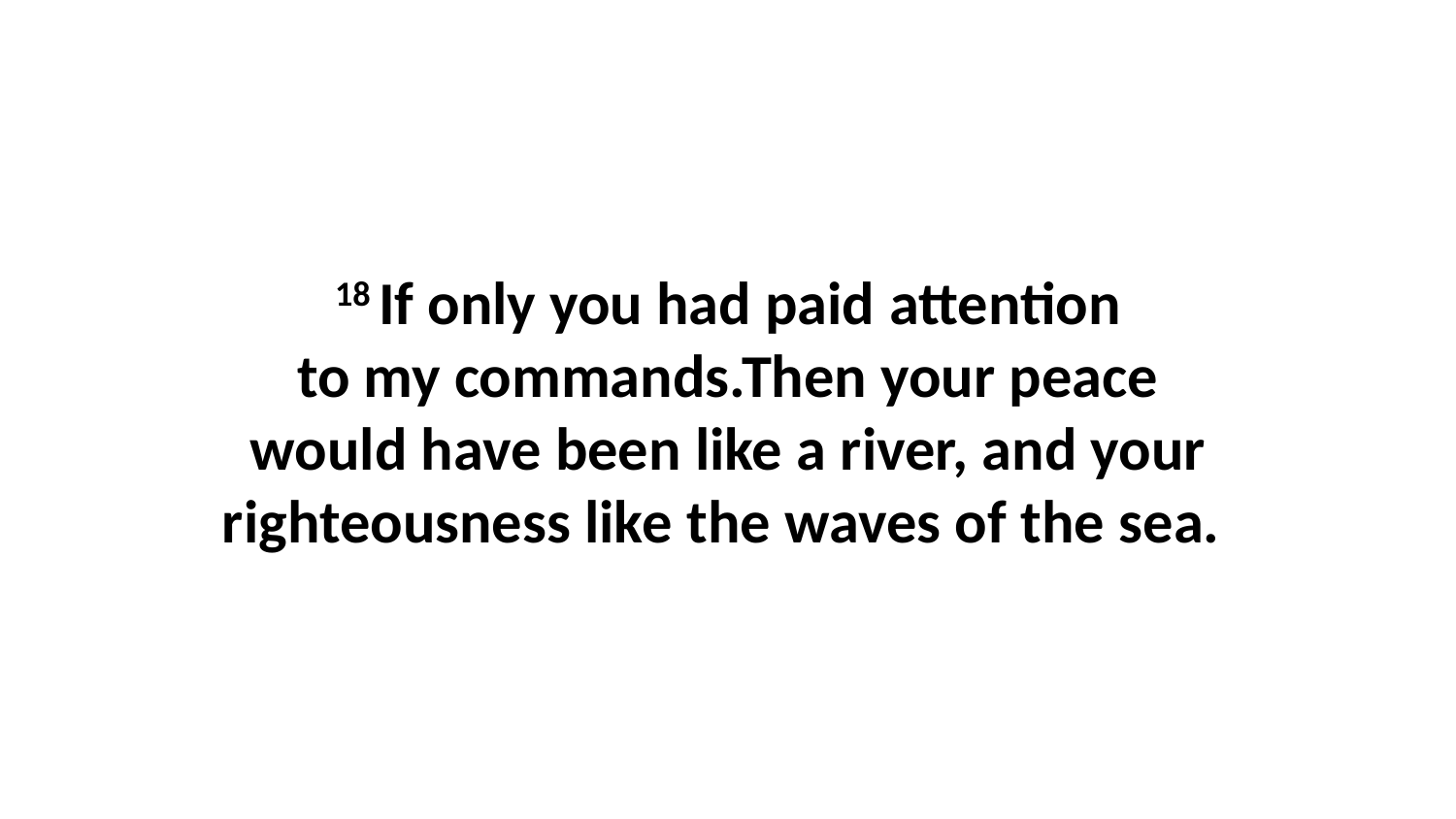

18 If only you had paid attention to my commands.Then your peace would have been like a river, and your righteousness like the waves of the sea.